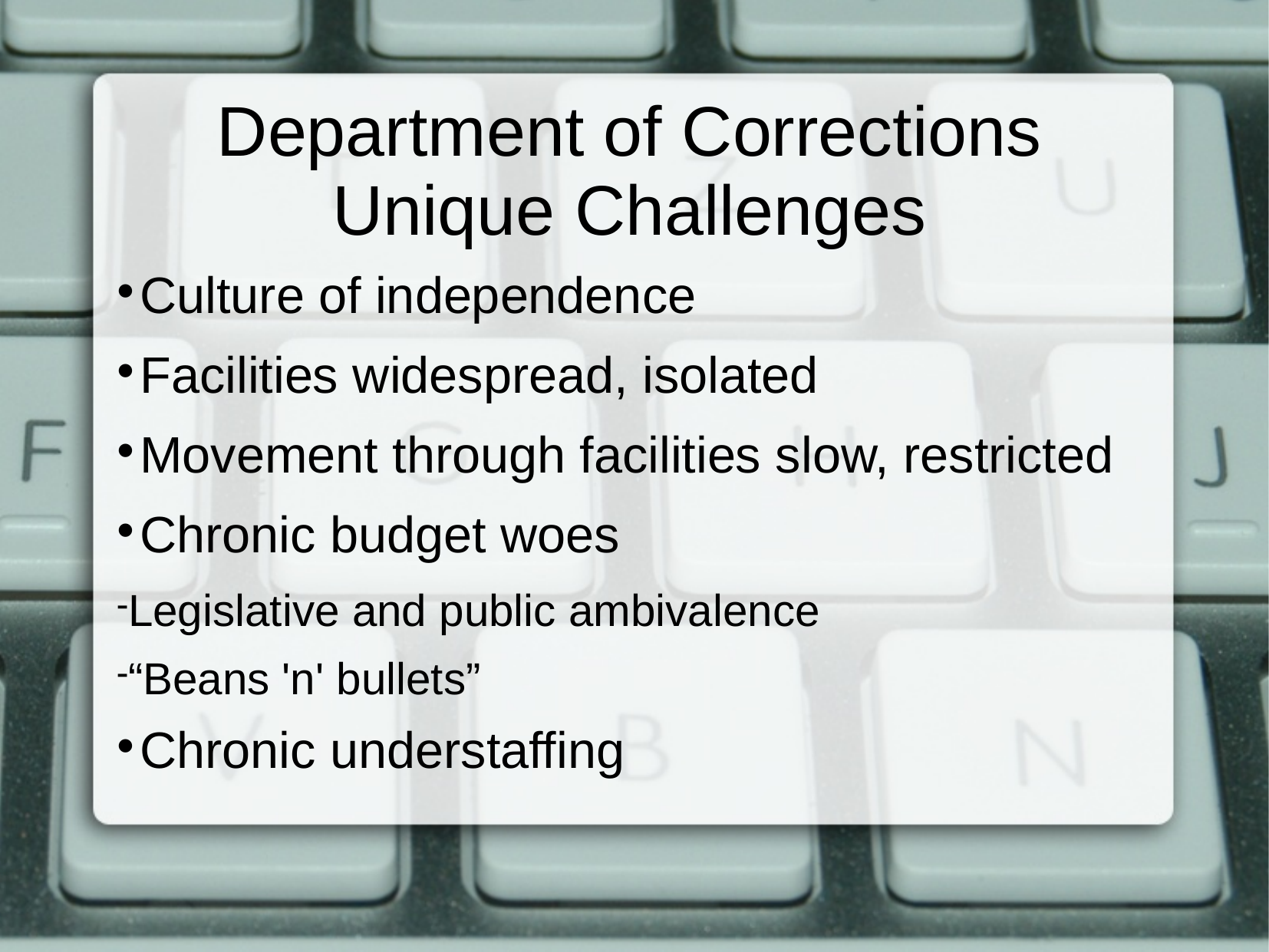

Department of Corrections
Unique Challenges
Culture of independence
Facilities widespread, isolated
Movement through facilities slow, restricted
Chronic budget woes
Legislative and public ambivalence
“Beans 'n' bullets”
Chronic understaffing